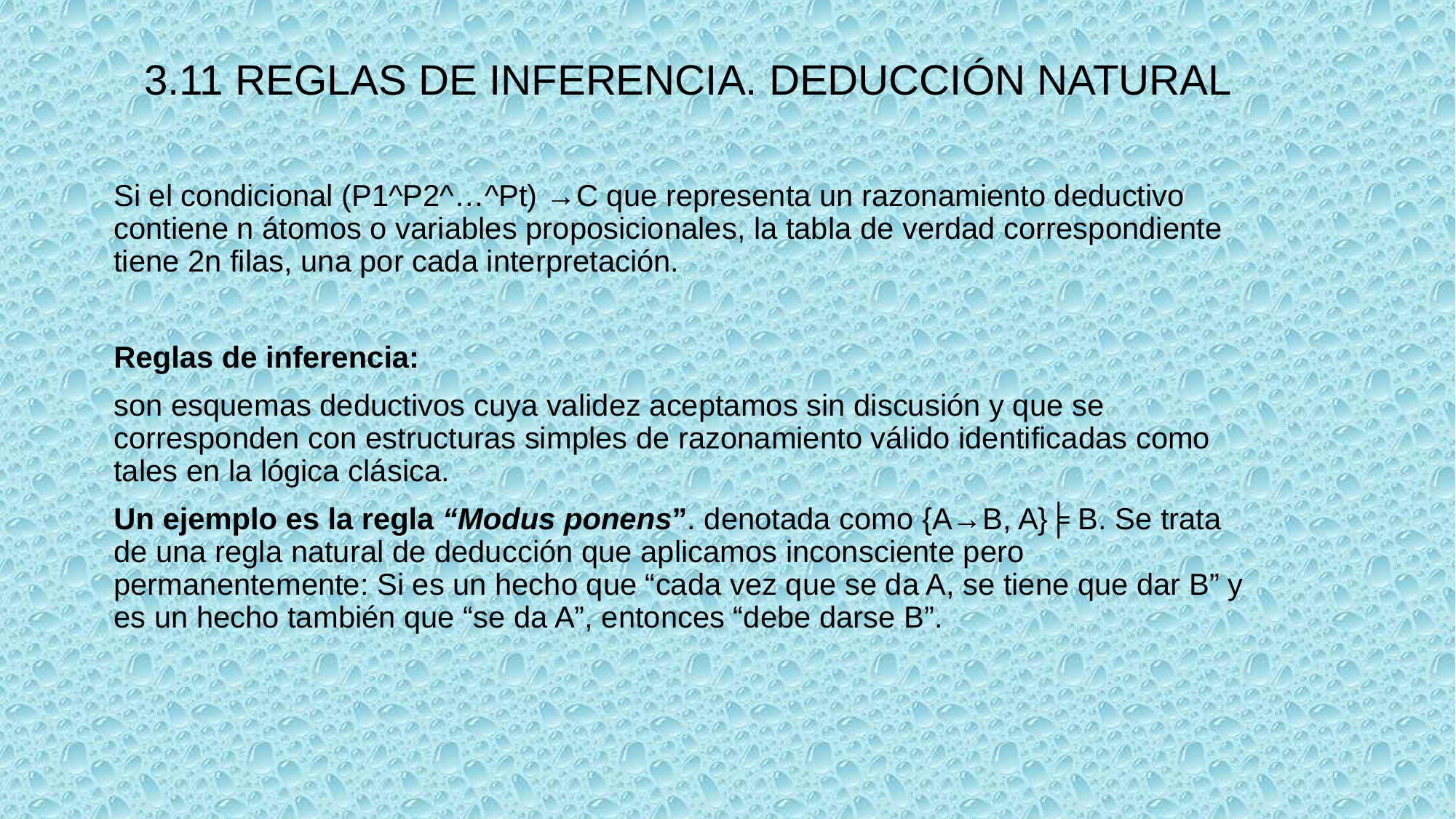

3.11 REGLAS DE INFERENCIA. DEDUCCIÓN NATURAL

Si el condicional (P1^P2^…^Pt) →C que representa un razonamiento deductivo contiene n átomos o variables proposicionales, la tabla de verdad correspondiente tiene 2n filas, una por cada interpretación.

Reglas de inferencia:
son esquemas deductivos cuya validez aceptamos sin discusión y que se corresponden con estructuras simples de razonamiento válido identificadas como tales en la lógica clásica.
Un ejemplo es la regla “Modus ponens”. denotada como {A→B, A}╞ B. Se trata de una regla natural de deducción que aplicamos inconsciente pero permanentemente: Si es un hecho que “cada vez que se da A, se tiene que dar B” y es un hecho también que “se da A”, entonces “debe darse B”.